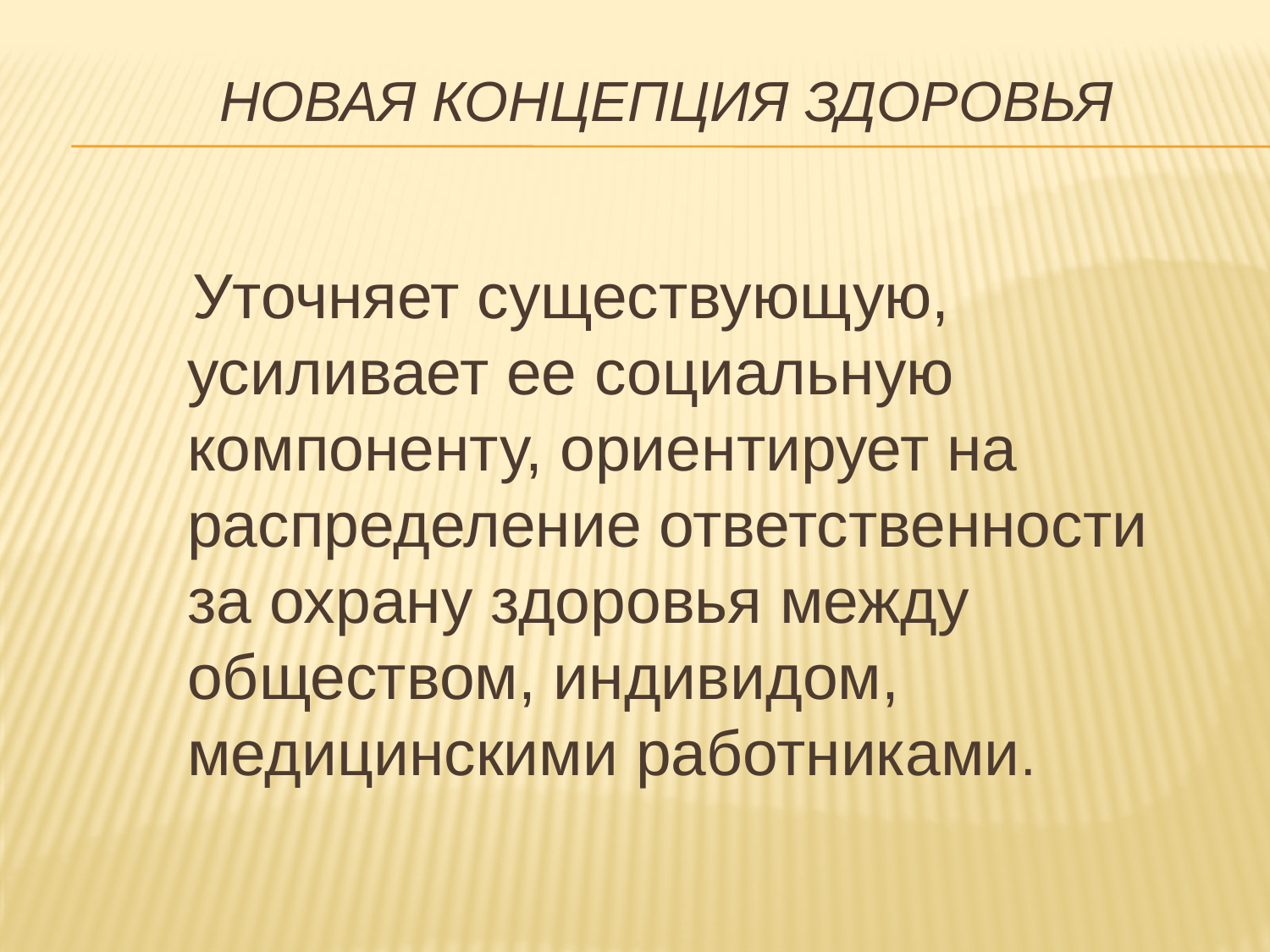

# Новая концепция здоровья

   Уточняет существующую, усиливает ее социальную компоненту, ориентирует на распределение ответственности за охрану здоровья между обществом, индивидом, медицинскими работниками.